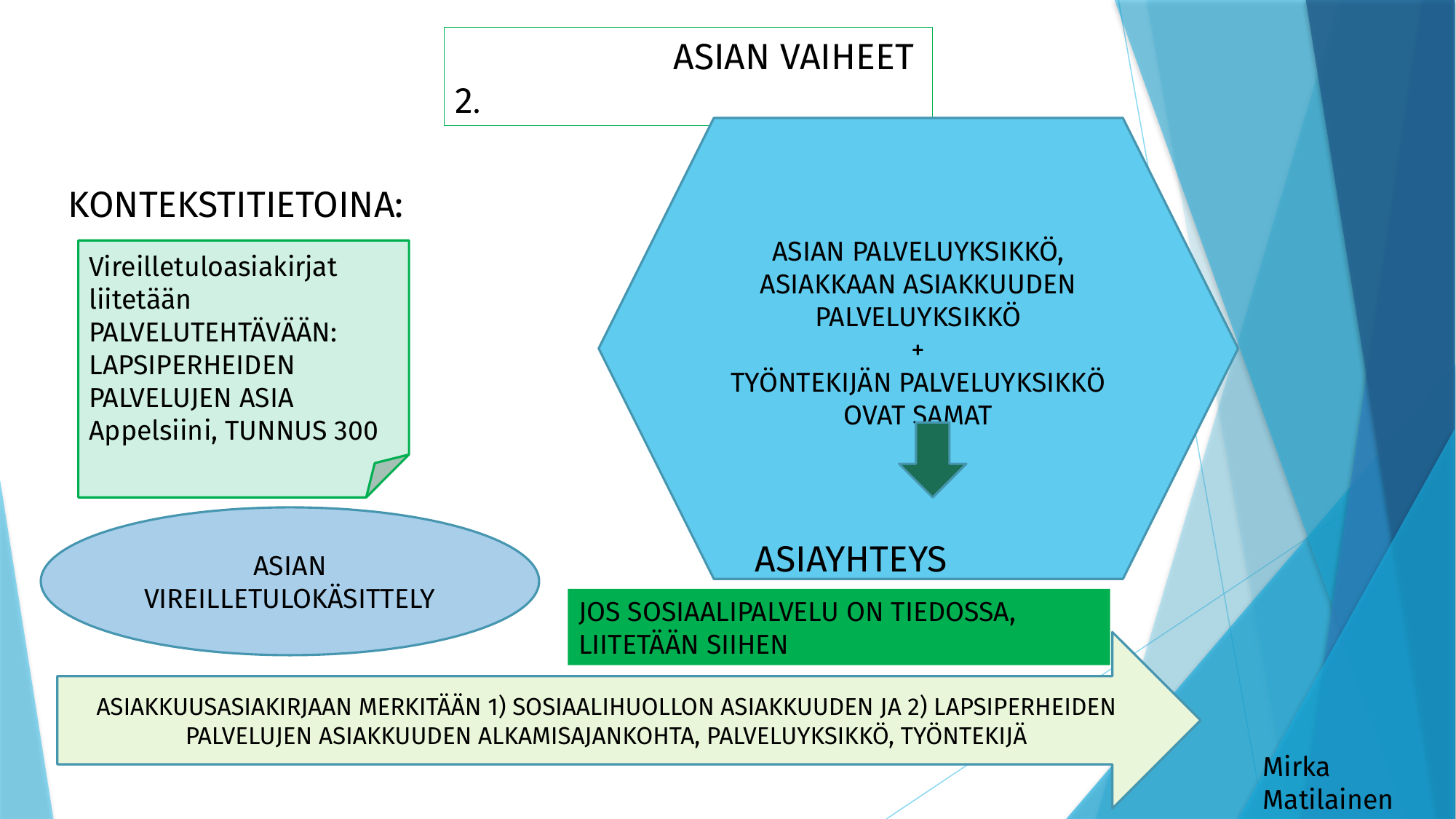

ASIAN VAIHEET 2.
ASIAN PALVELUYKSIKKÖ, ASIAKKAAN ASIAKKUUDEN PALVELUYKSIKKÖ
+
TYÖNTEKIJÄN PALVELUYKSIKKÖ
OVAT SAMAT

KONTEKSTITIETOINA:
Vireilletuloasiakirjat liitetään PALVELUTEHTÄVÄÄN:
LAPSIPERHEIDEN PALVELUJEN ASIA Appelsiini, TUNNUS 300

		ASIAYHTEYS
ASIAN VIREILLETULOKÄSITTELY
JOS SOSIAALIPALVELU ON TIEDOSSA, LIITETÄÄN SIIHEN
ASIAKKUUSASIAKIRJAAN MERKITÄÄN 1) SOSIAALIHUOLLON ASIAKKUUDEN JA 2) LAPSIPERHEIDEN PALVELUJEN ASIAKKUUDEN ALKAMISAJANKOHTA, PALVELUYKSIKKÖ, TYÖNTEKIJÄ
Mirka Matilainen